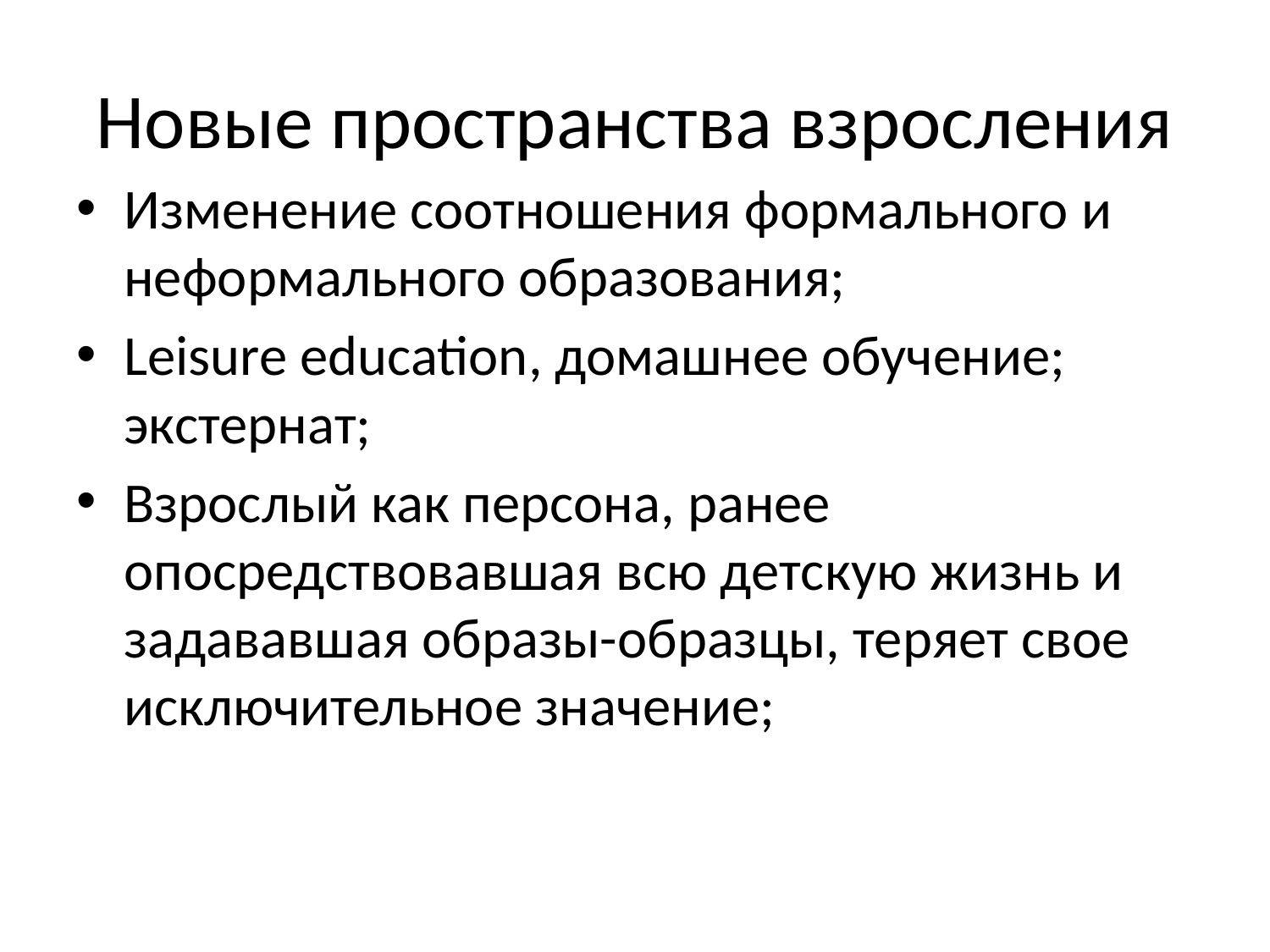

# Новые пространства взросления
Изменение соотношения формального и неформального образования;
Leisure education, домашнее обучение; экстернат;
Взрослый как персона, ранее опосредствовавшая всю детскую жизнь и задававшая образы-образцы, теряет свое исключительное значение;